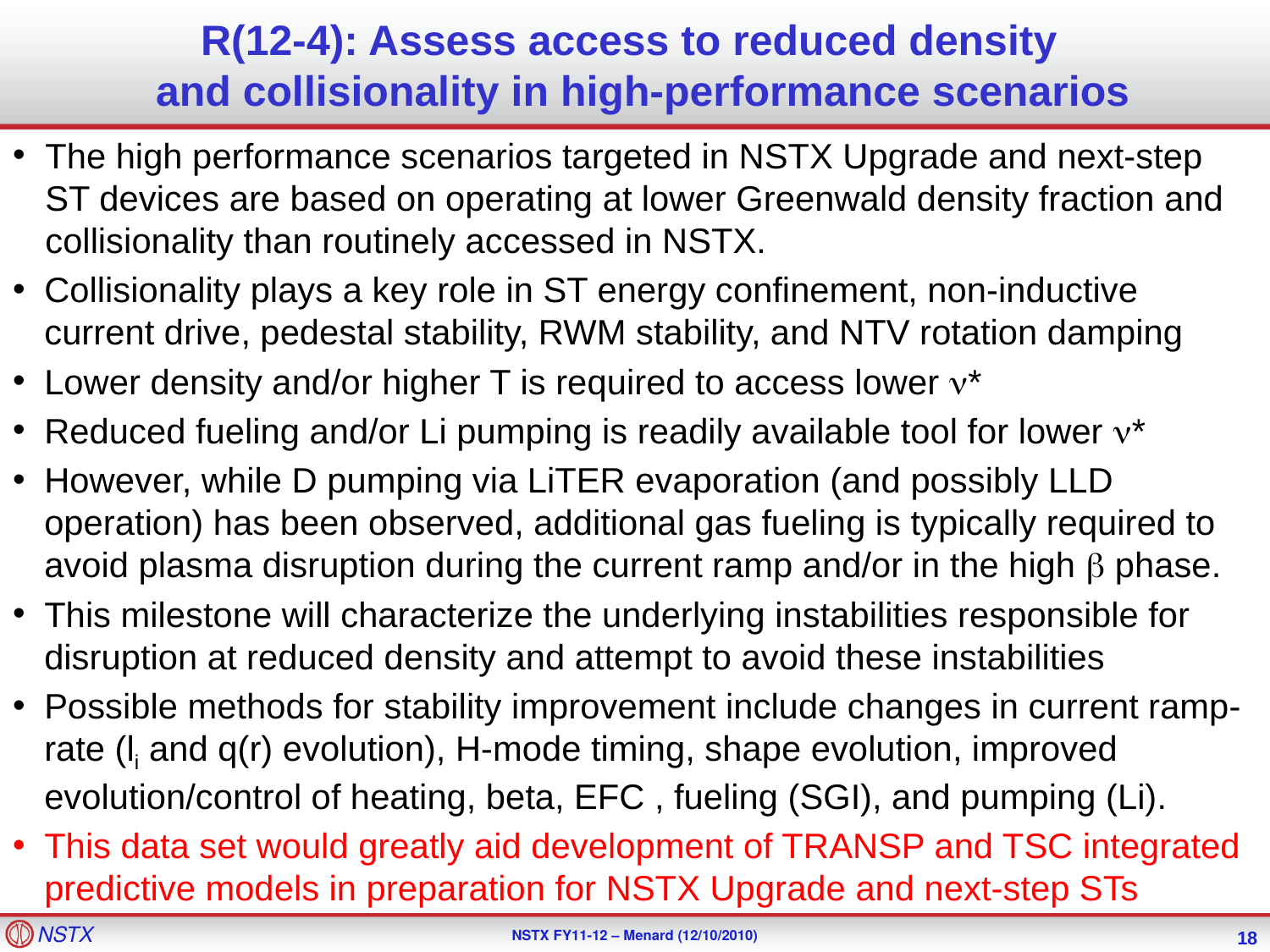

# R(12-4): Assess access to reduced density and collisionality in high-performance scenarios
The high performance scenarios targeted in NSTX Upgrade and next-step ST devices are based on operating at lower Greenwald density fraction and collisionality than routinely accessed in NSTX.
Collisionality plays a key role in ST energy confinement, non-inductive current drive, pedestal stability, RWM stability, and NTV rotation damping
Lower density and/or higher T is required to access lower ν*
Reduced fueling and/or Li pumping is readily available tool for lower ν*
However, while D pumping via LiTER evaporation (and possibly LLD operation) has been observed, additional gas fueling is typically required to avoid plasma disruption during the current ramp and/or in the high β phase.
This milestone will characterize the underlying instabilities responsible for disruption at reduced density and attempt to avoid these instabilities
Possible methods for stability improvement include changes in current ramp-rate (li and q(r) evolution), H-mode timing, shape evolution, improved evolution/control of heating, beta, EFC , fueling (SGI), and pumping (Li).
This data set would greatly aid development of TRANSP and TSC integrated predictive models in preparation for NSTX Upgrade and next-step STs
18